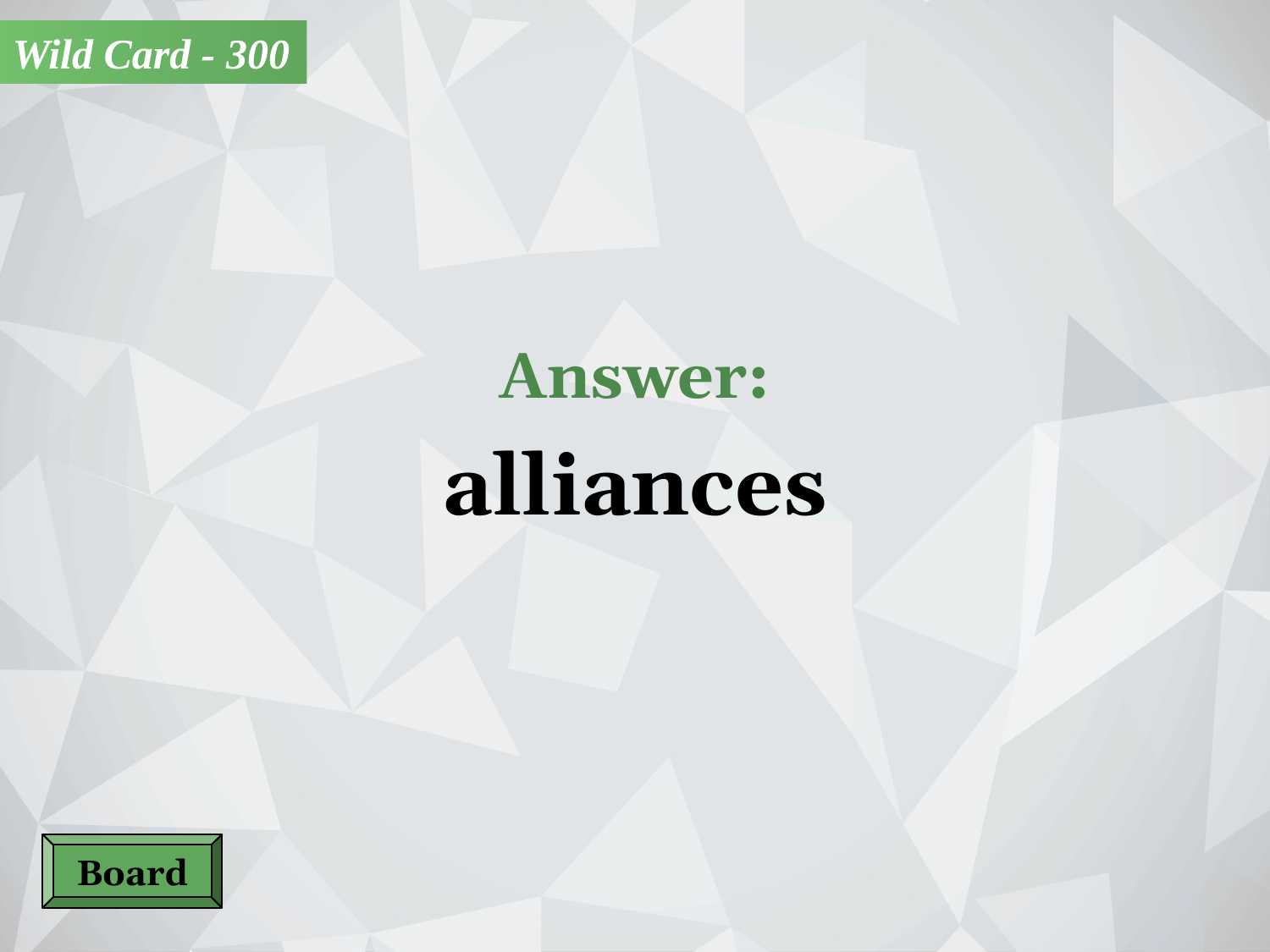

Wild Card - 300
Answer:
alliances
Board